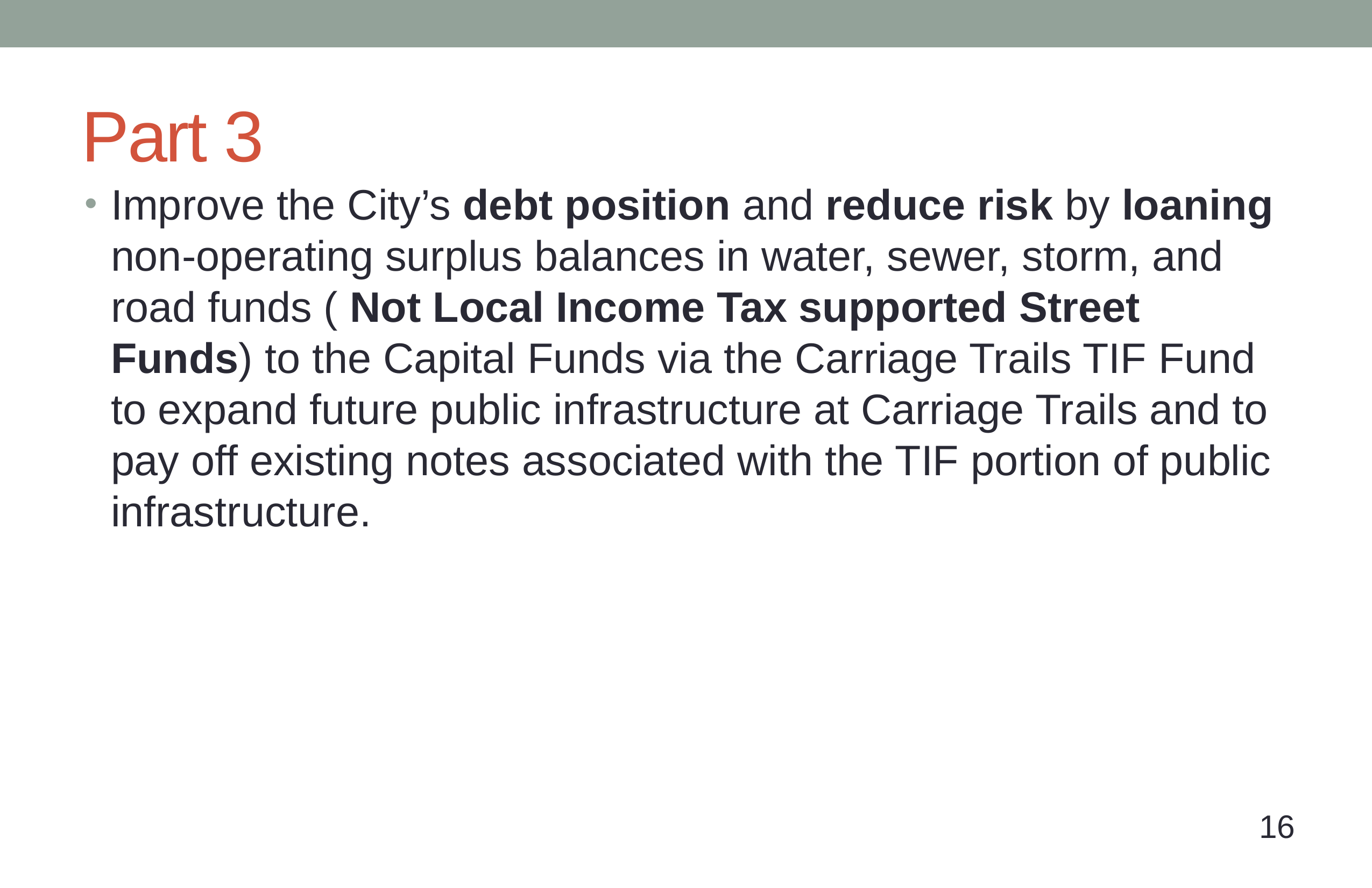

# Part 3
Improve the City’s debt position and reduce risk by loaning non-operating surplus balances in water, sewer, storm, and road funds ( Not Local Income Tax supported Street Funds) to the Capital Funds via the Carriage Trails TIF Fund to expand future public infrastructure at Carriage Trails and to pay off existing notes associated with the TIF portion of public infrastructure.
16